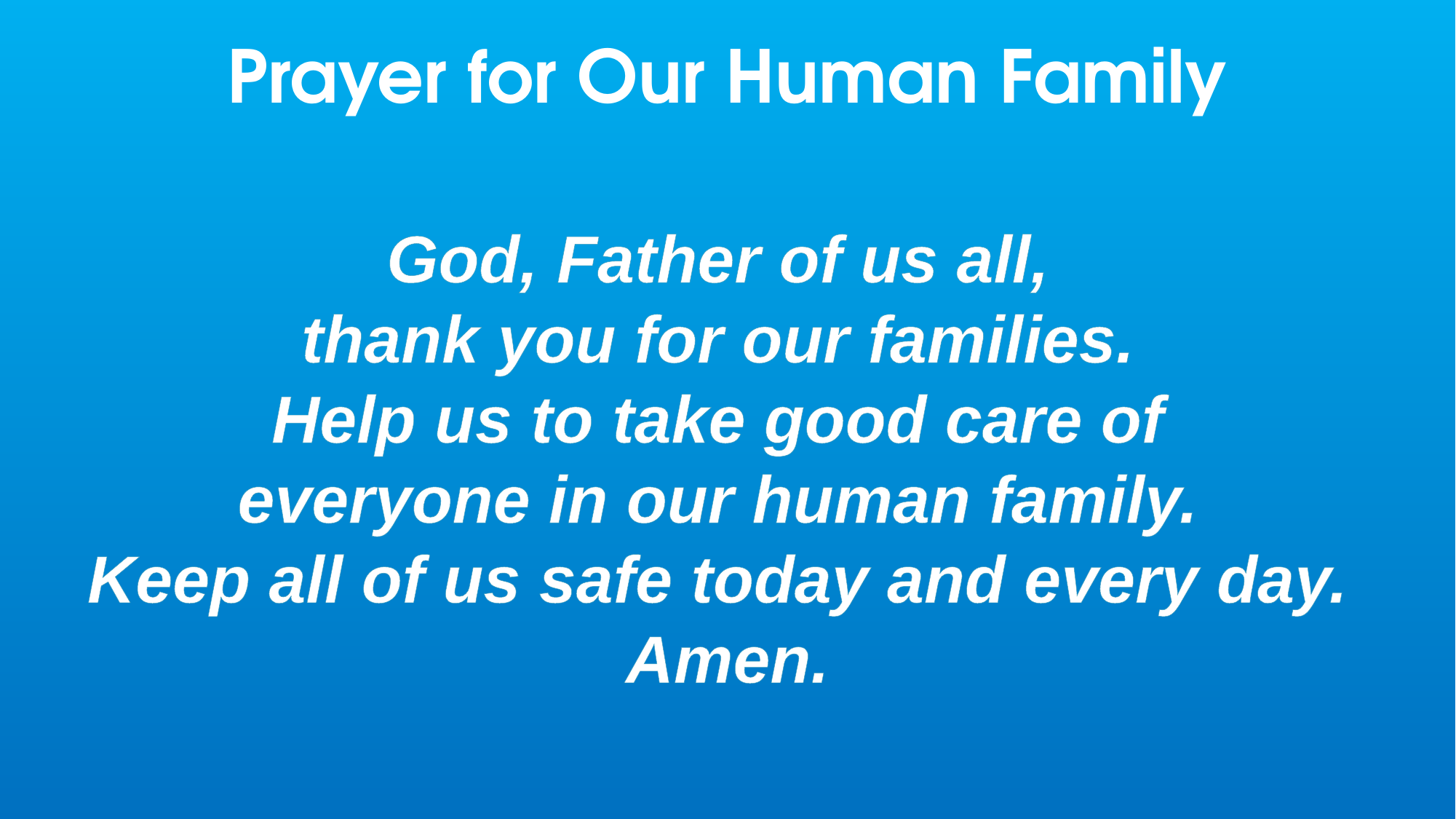

# Prayer for Our Human Family
God, Father of us all,
thank you for our families.
Help us to take good care of
everyone in our human family.
Keep all of us safe today and every day.
Amen.